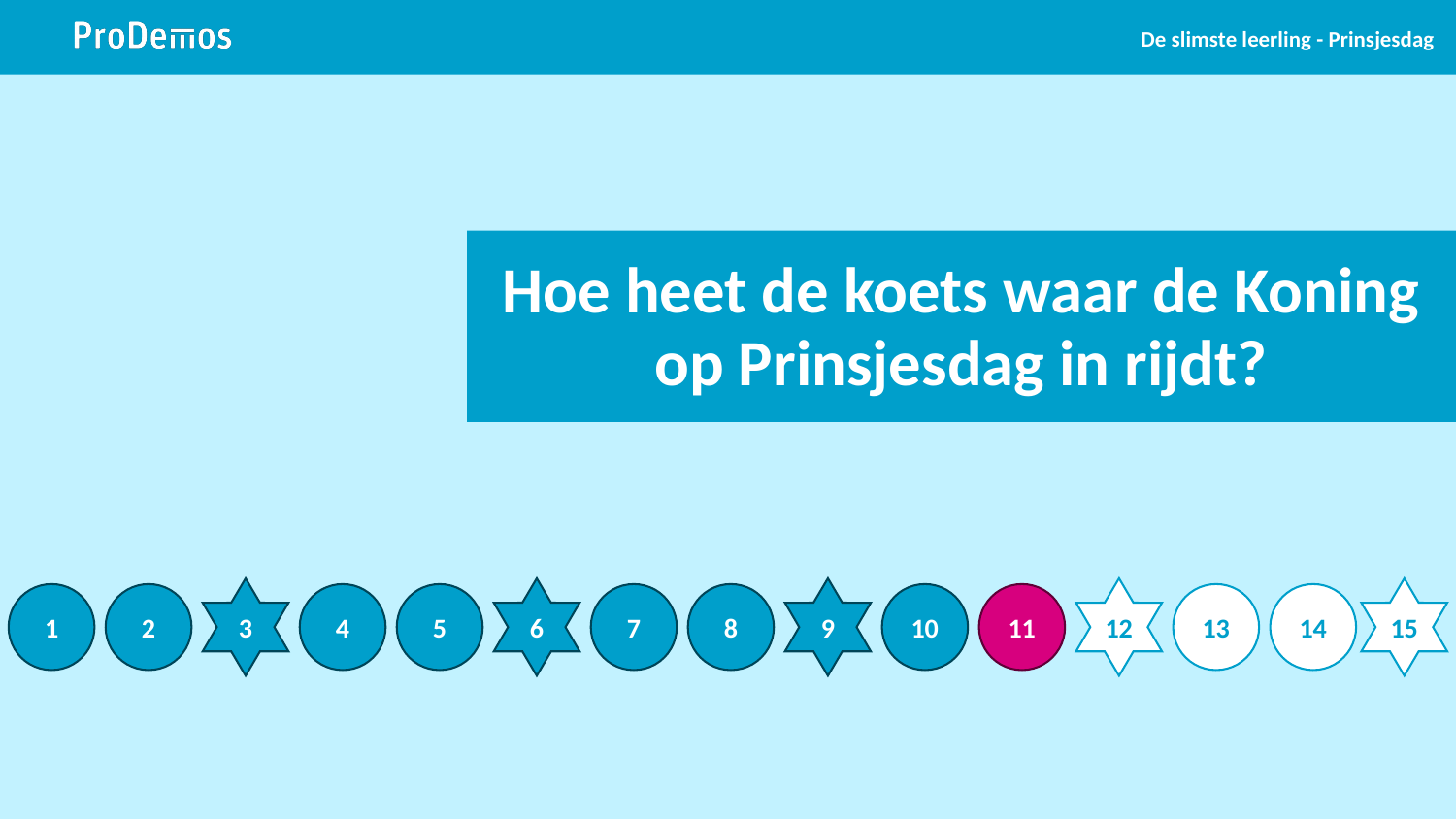

De slimste leerling - Prinsjesdag
# Hoe heet de koets waar de Koning op Prinsjesdag in rijdt?
3
6
9
12
15
1
2
4
5
7
8
10
11
13
14